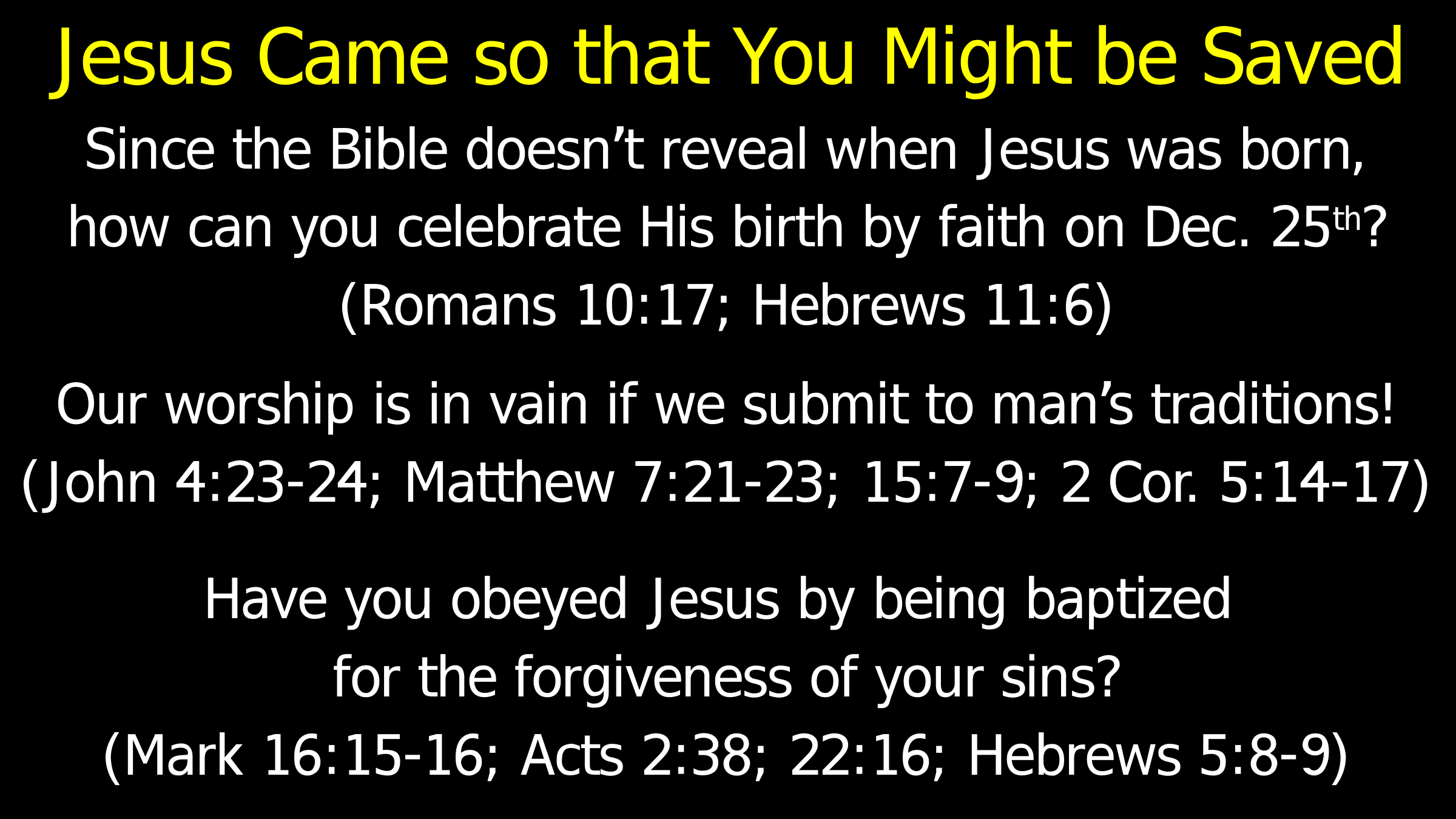

# Jesus Came so that You Might be Saved
Since the Bible doesn’t reveal when Jesus was born,
how can you celebrate His birth by faith on Dec. 25th?
(Romans 10:17; Hebrews 11:6)

Our worship is in vain if we submit to man’s traditions!
(John 4:23-24; Matthew 7:21-23; 15:7-9; 2 Cor. 5:14-17)

Have you obeyed Jesus by being baptized
for the forgiveness of your sins?
(Mark 16:15-16; Acts 2:38; 22:16; Hebrews 5:8-9)